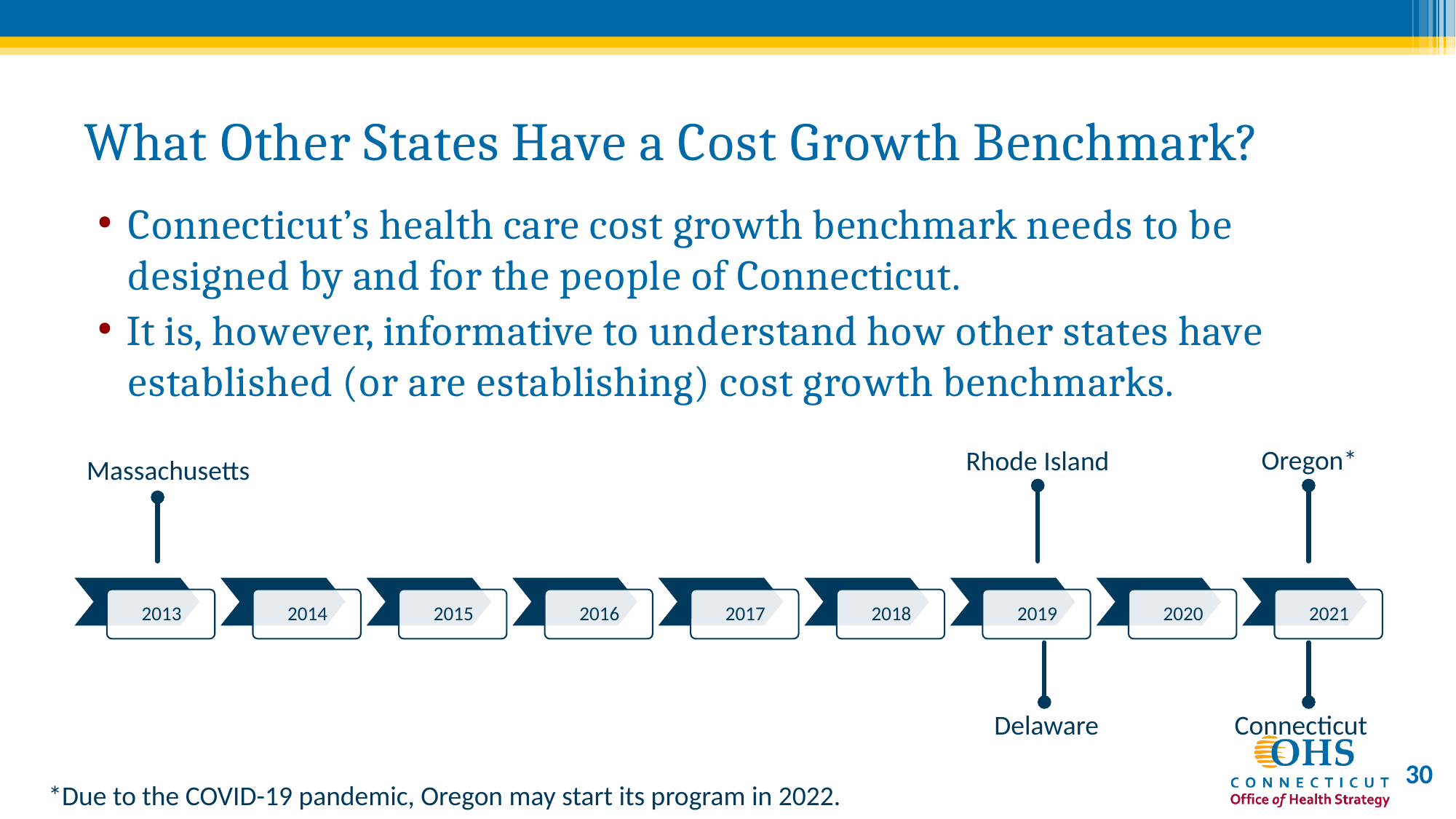

# What Other States Have a Cost Growth Benchmark?
Connecticut’s health care cost growth benchmark needs to be designed by and for the people of Connecticut.
It is, however, informative to understand how other states have established (or are establishing) cost growth benchmarks.
2013
2014
2015
2016
2017
2018
2019
2020
2021
Oregon*
Rhode Island
Massachusetts
Delaware
Connecticut
30
*Due to the COVID-19 pandemic, Oregon may start its program in 2022.